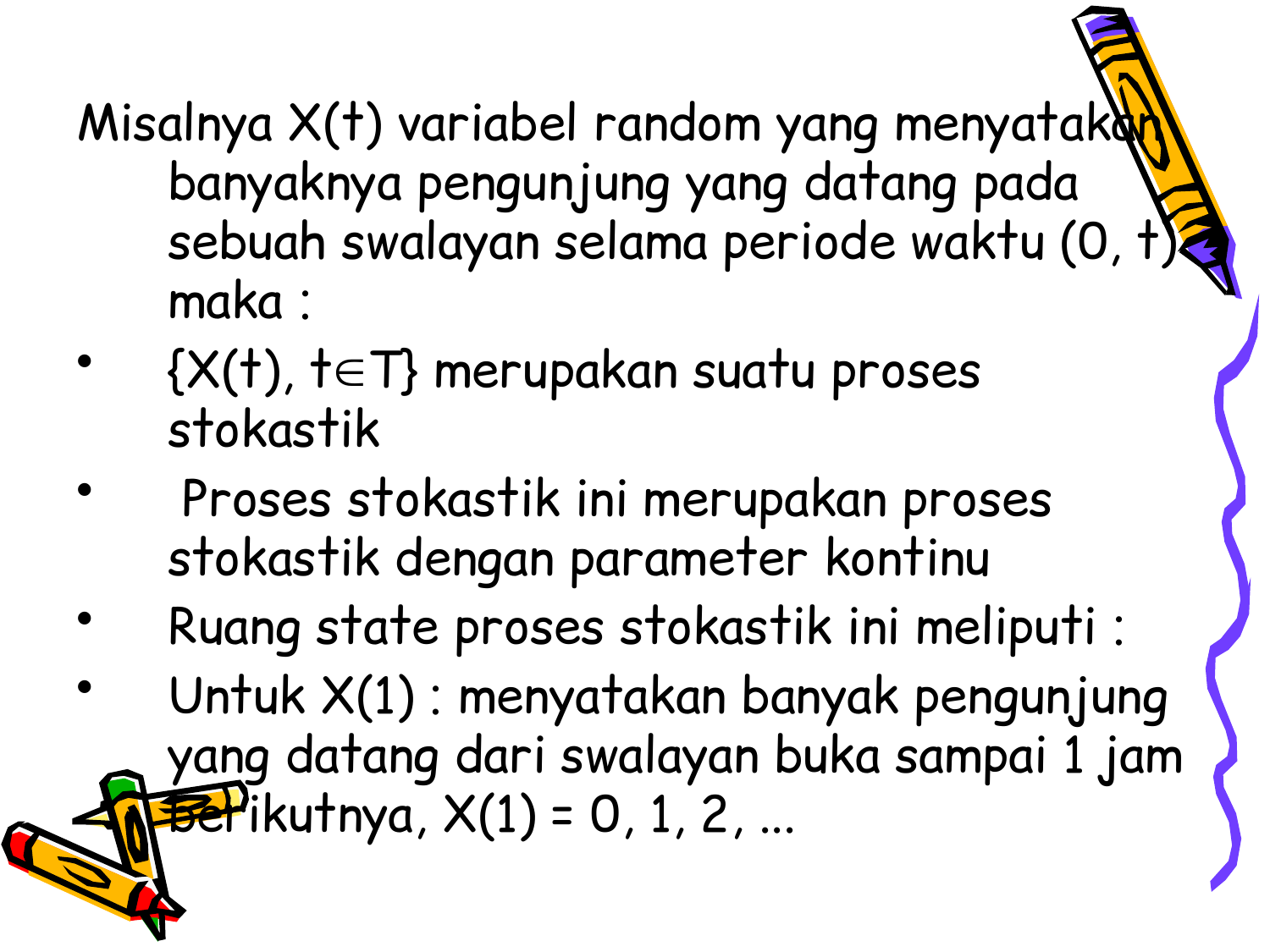

Misalnya X(t) variabel random yang menyatakan banyaknya pengunjung yang datang pada sebuah swalayan selama periode waktu (0, t) maka :
{X(t), t∈T} merupakan suatu proses stokastik
 Proses stokastik ini merupakan proses stokastik dengan parameter kontinu
Ruang state proses stokastik ini meliputi :
Untuk X(1) : menyatakan banyak pengunjung yang datang dari swalayan buka sampai 1 jam berikutnya, X(1) = 0, 1, 2, ...